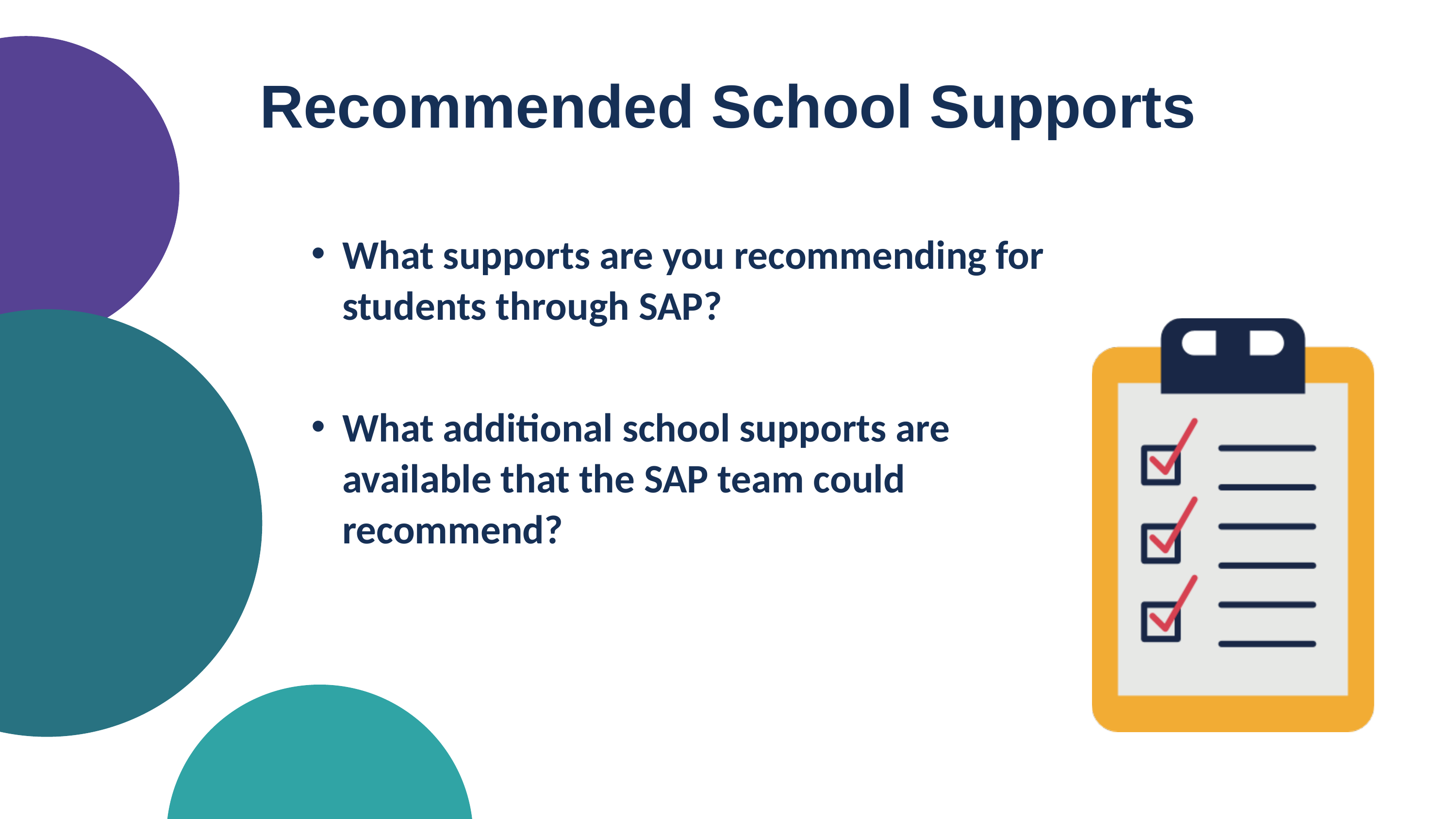

Recommended School Supports
What supports are you recommending for students through SAP?

What additional school supports are available that the SAP team could recommend?